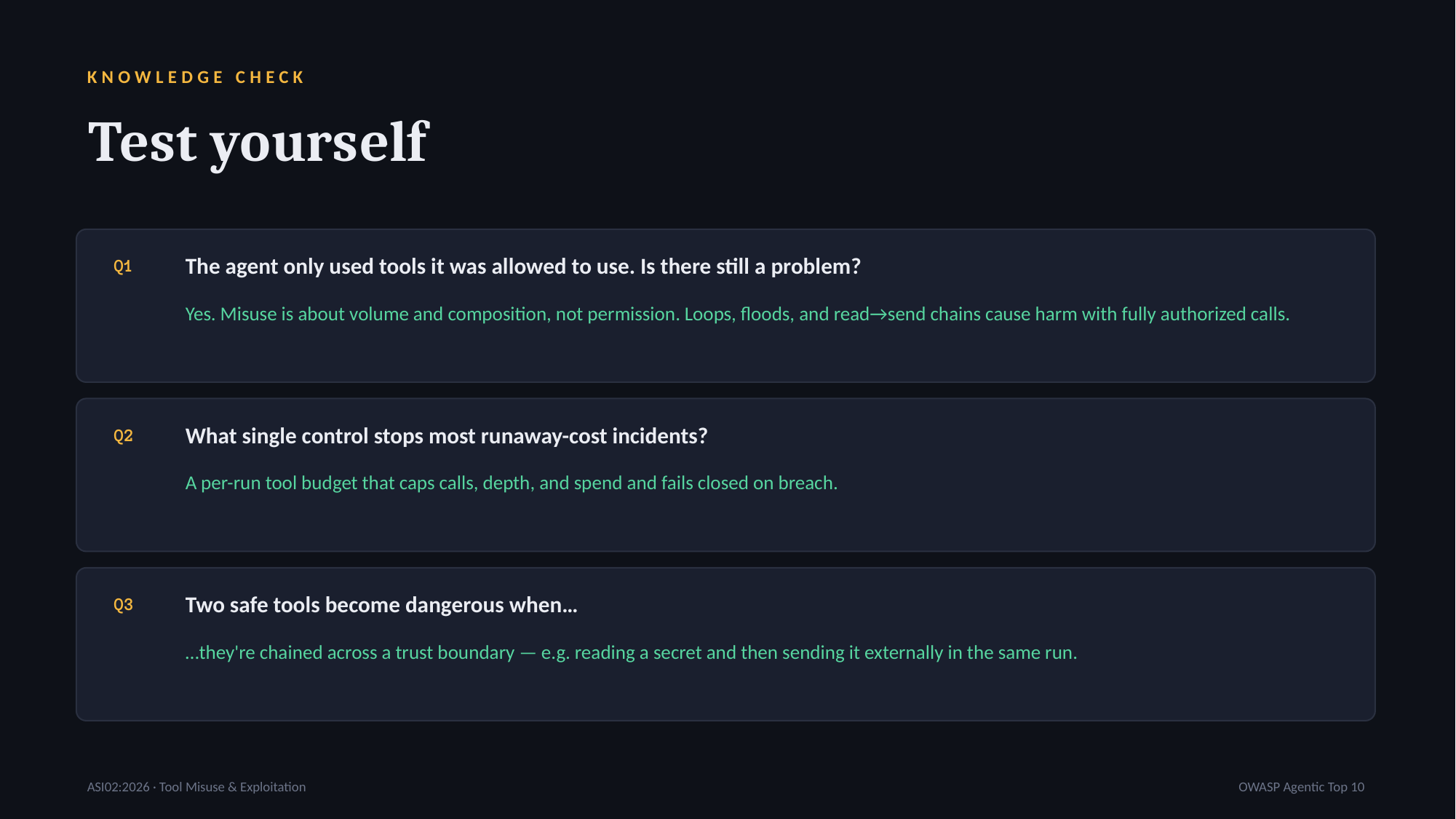

KNOWLEDGE CHECK
Test yourself

The agent only used tools it was allowed to use. Is there still a problem?
Q1
Yes. Misuse is about volume and composition, not permission. Loops, floods, and read→send chains cause harm with fully authorized calls.

What single control stops most runaway-cost incidents?
Q2
A per-run tool budget that caps calls, depth, and spend and fails closed on breach.

Two safe tools become dangerous when…
Q3
…they're chained across a trust boundary — e.g. reading a secret and then sending it externally in the same run.
ASI02:2026 · Tool Misuse & Exploitation
OWASP Agentic Top 10